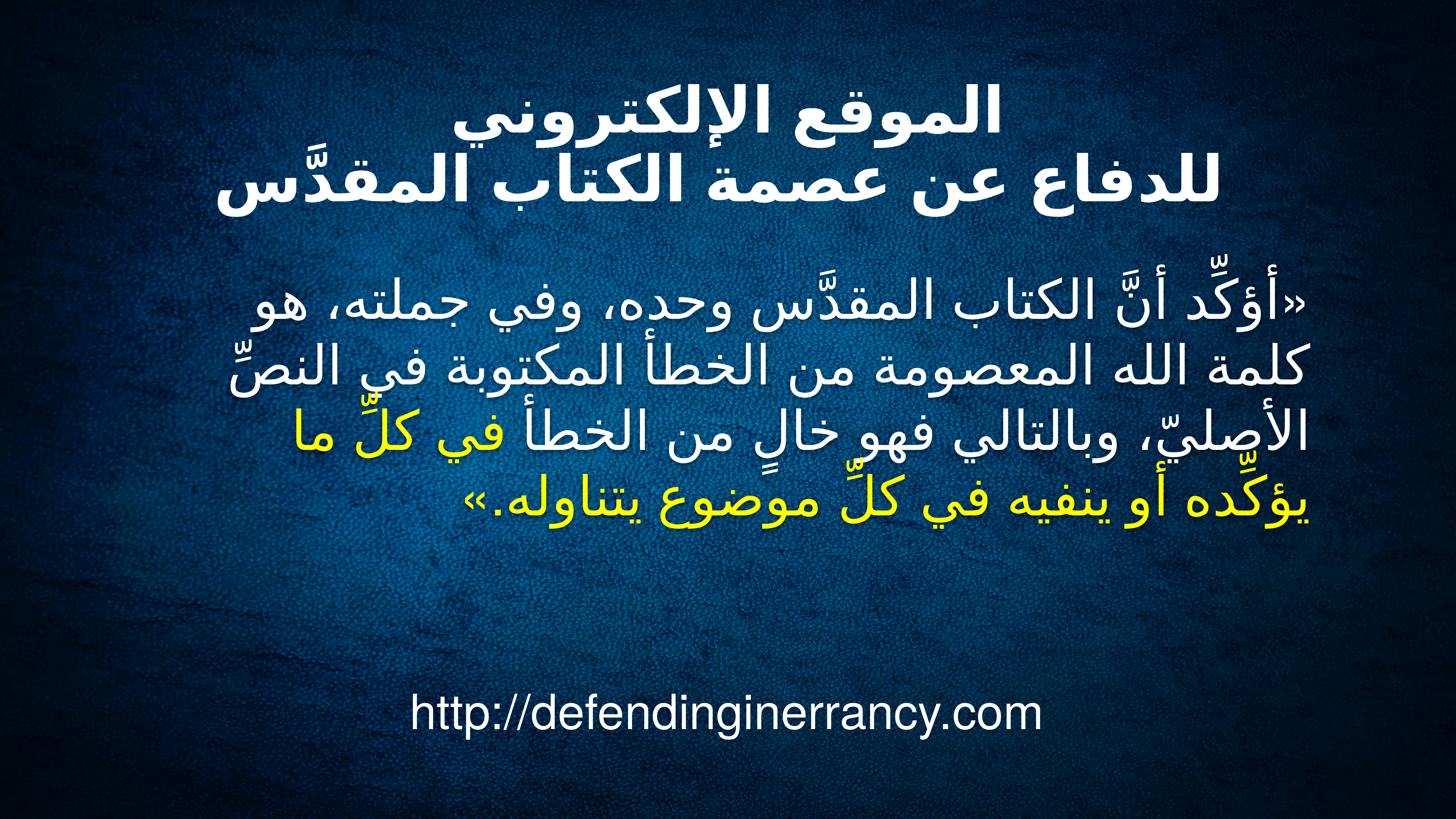

الموقع الإلكتروني
 للدفاع عن عصمة الكتاب المقدَّس
# «أؤكِّد أنَّ الكتاب المقدَّس وحده، وفي جملته، هو كلمة الله المعصومة من الخطأ المكتوبة في النصِّ الأصليّ، وبالتالي فهو خالٍ من الخطأ في كلِّ ما يؤكِّده أو ينفيه في كلِّ موضوع يتناوله.»
http://defendinginerrancy.com